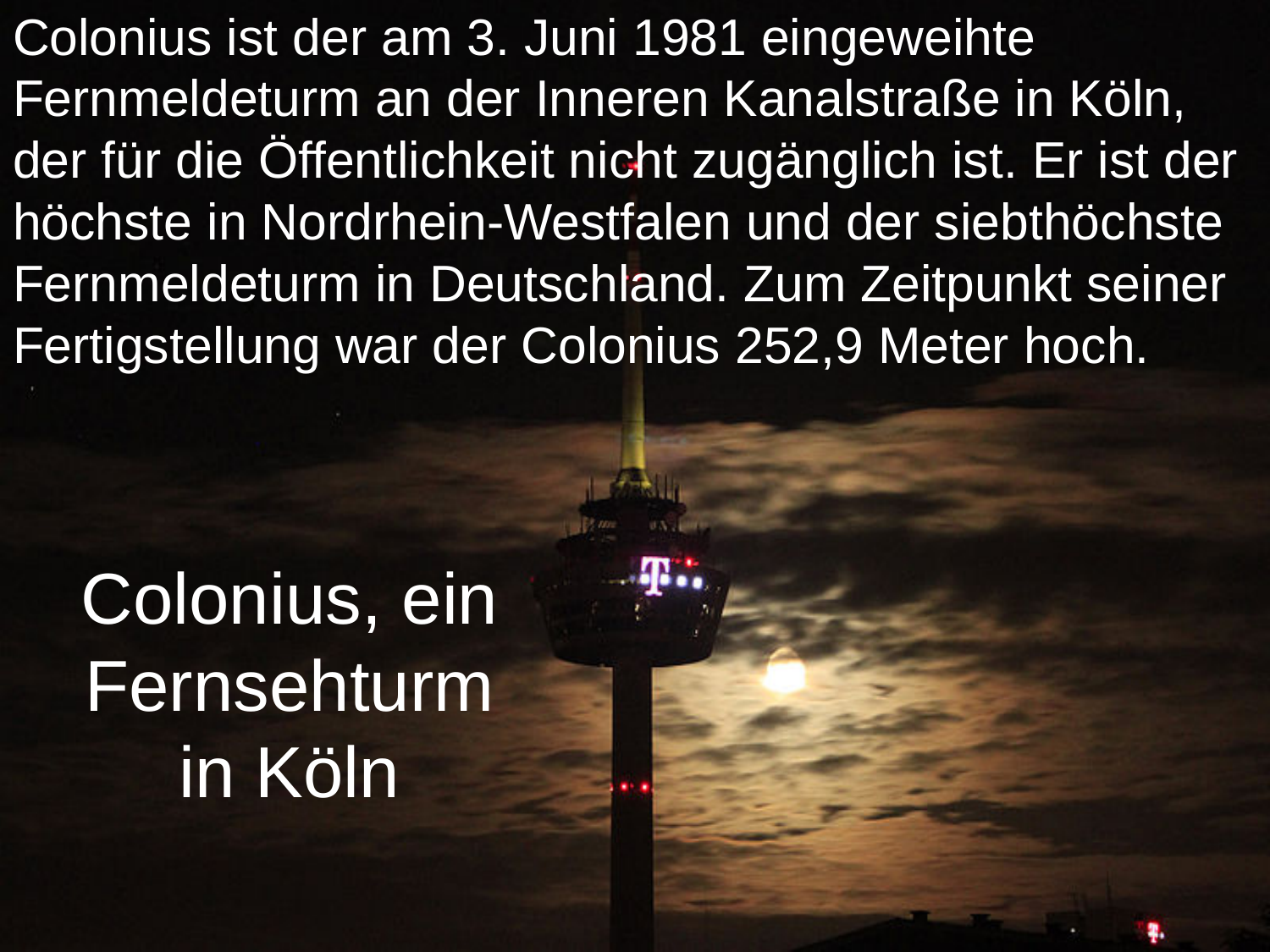

Colonius ist der am 3. Juni 1981 eingeweihte Fernmeldeturm an der Inneren Kanalstraße in Köln, der für die Öffentlichkeit nicht zugänglich ist. Er ist der höchste in Nordrhein-Westfalen und der siebthöchste Fernmeldeturm in Deutschland. Zum Zeitpunkt seiner Fertigstellung war der Colonius 252,9 Meter hoch.
# Colonius, ein Fernsehturm in Köln